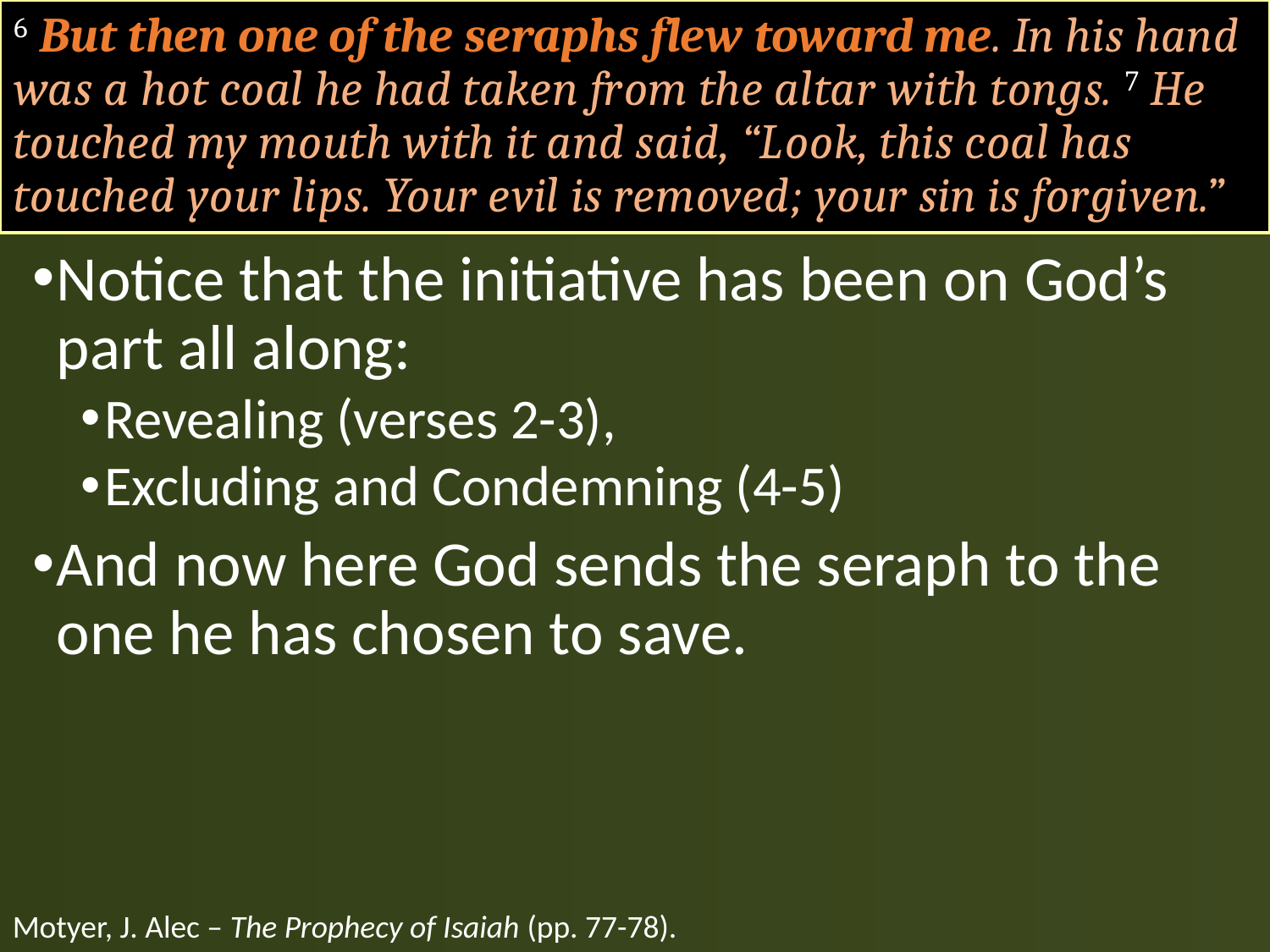

# 6 But then one of the seraphs flew toward me. In his hand was a hot coal he had taken from the altar with tongs. 7 He touched my mouth with it and said, “Look, this coal has touched your lips. Your evil is removed; your sin is forgiven.”
Notice that the initiative has been on God’s part all along:
Revealing (verses 2-3),
Excluding and Condemning (4-5)
And now here God sends the seraph to the one he has chosen to save.
Motyer, J. Alec – The Prophecy of Isaiah (pp. 77-78).